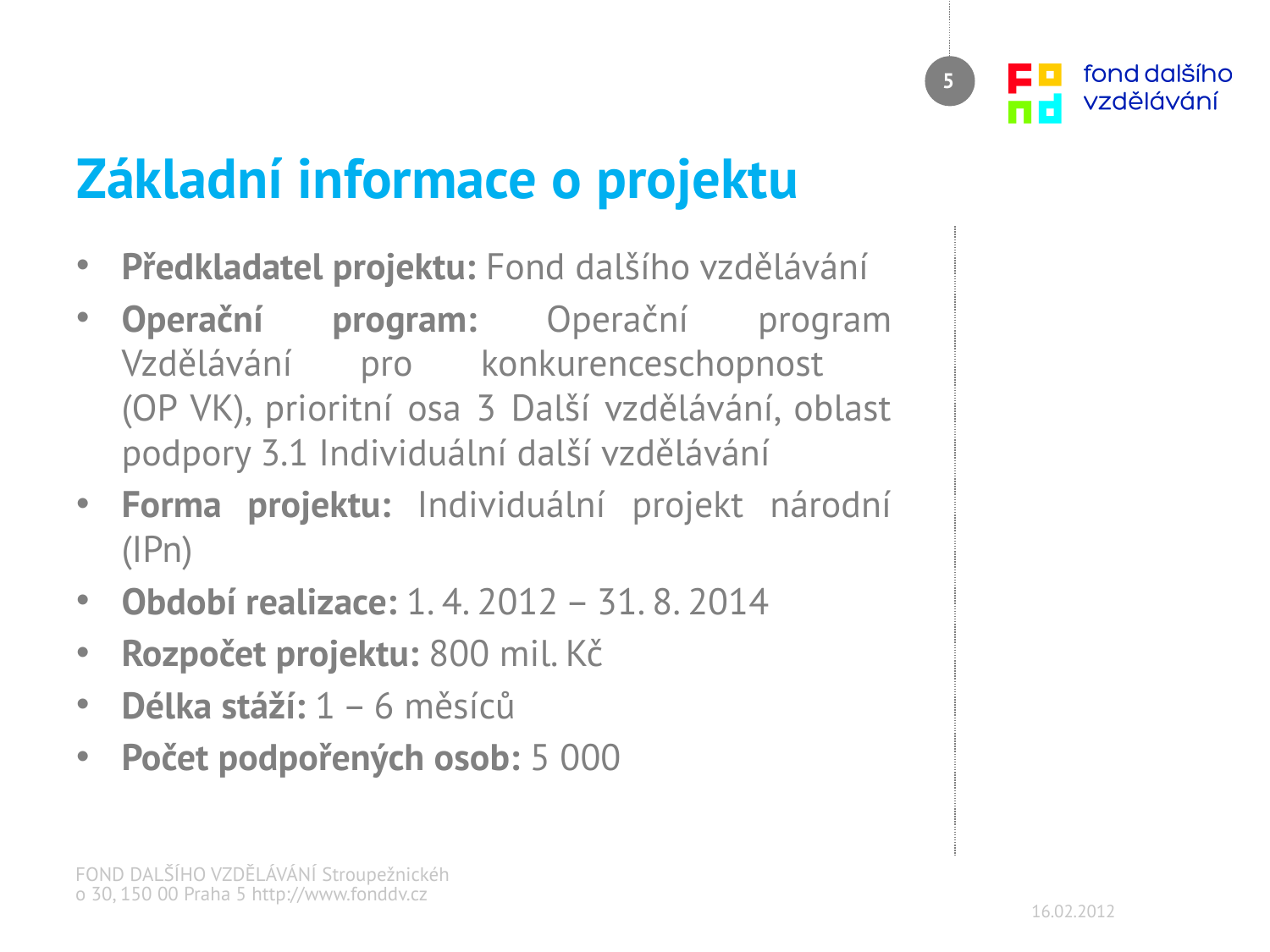

# Základní informace o projektu
5
Předkladatel projektu: Fond dalšího vzdělávání
Operační program: Operační program Vzdělávání pro konkurenceschopnost
(OP VK), prioritní osa 3 Další vzdělávání, oblast podpory 3.1 Individuální další vzdělávání
Forma projektu: Individuální projekt národní (IPn)
Období realizace: 1. 4. 2012 – 31. 8. 2014
Rozpočet projektu: 800 mil. Kč
Délka stáží: 1 – 6 měsíců
Počet podpořených osob: 5 000

FOND DALŠÍHO VZDĚLÁVÁNÍ Stroupežnického 30, 150 00 Praha 5 http://www.fonddv.cz
16.02.2012